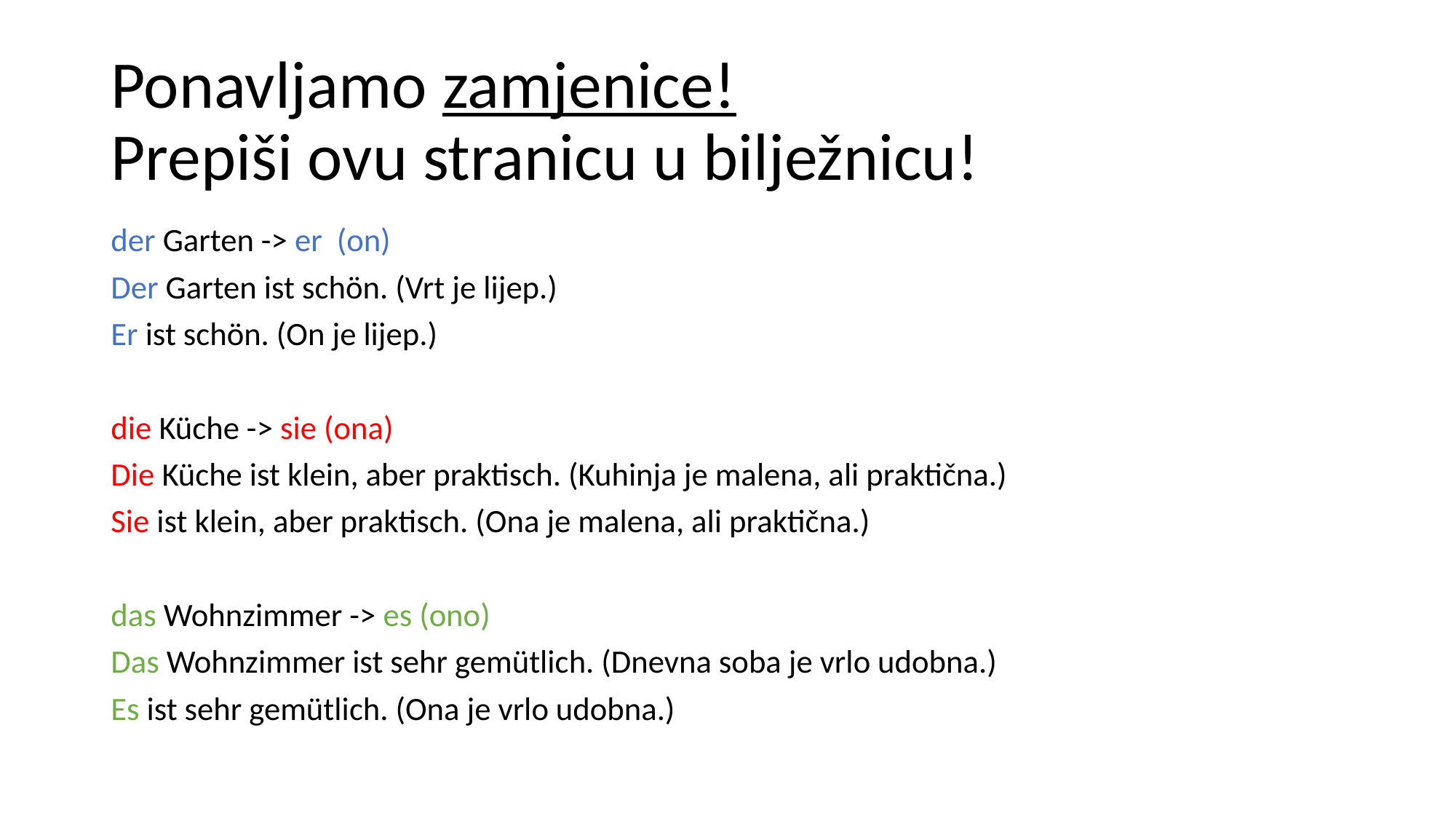

# Ponavljamo zamjenice! Prepiši ovu stranicu u bilježnicu!
der Garten -> er  (on)
Der Garten ist schön. (Vrt je lijep.)
Er ist schön. (On je lijep.)

die Küche -> sie (ona)
Die Küche ist klein, aber praktisch. (Kuhinja je malena, ali praktična.)
Sie ist klein, aber praktisch. (Ona je malena, ali praktična.)

das Wohnzimmer -> es (ono)
Das Wohnzimmer ist sehr gemütlich. (Dnevna soba je vrlo udobna.)
Es ist sehr gemütlich. (Ona je vrlo udobna.)